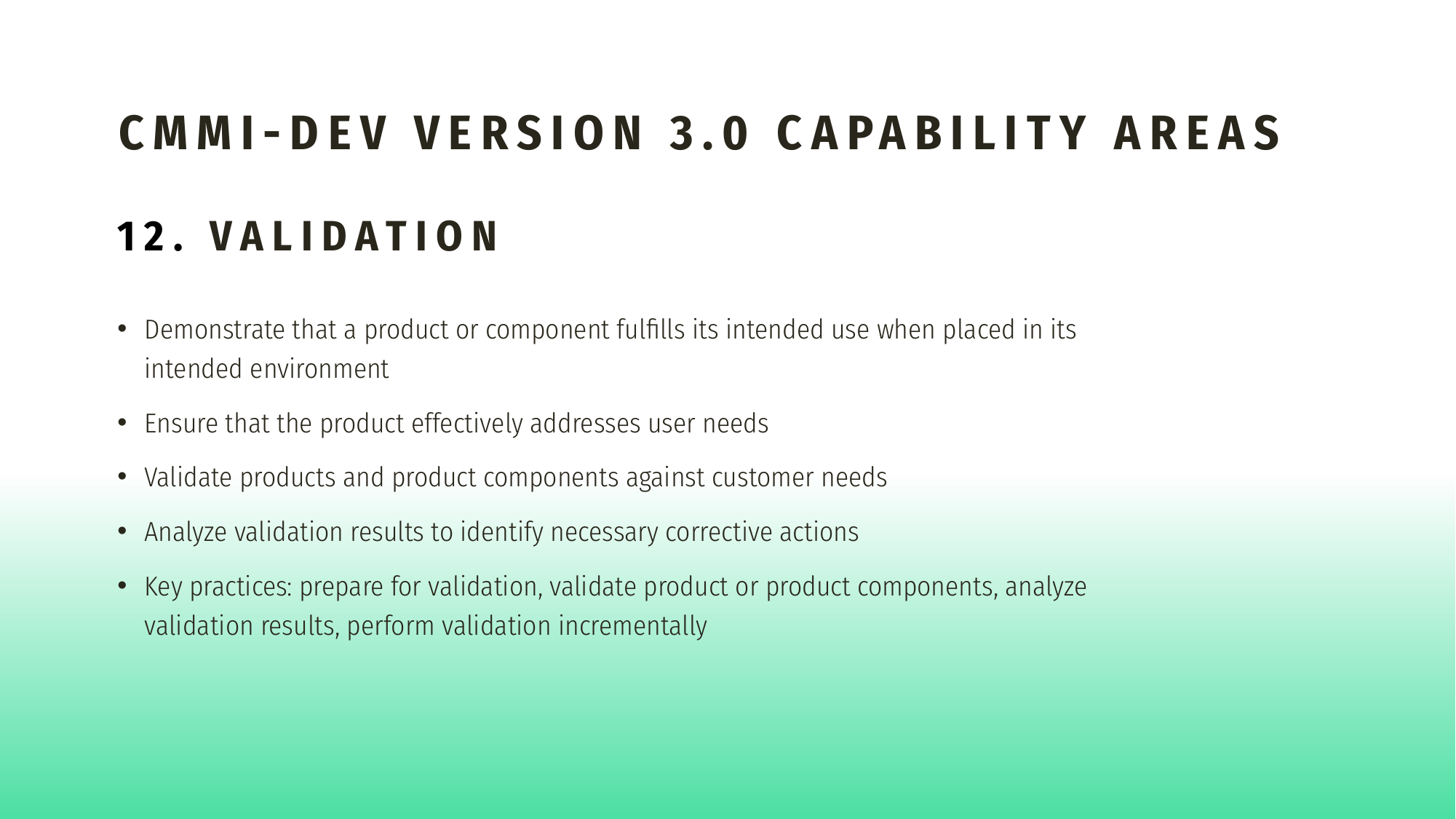

# CMMI-DEV VERSION 3.0 Capability AREAS

12. Validation
Demonstrate that a product or component fulfills its intended use when placed in its intended environment
Ensure that the product effectively addresses user needs
Validate products and product components against customer needs
Analyze validation results to identify necessary corrective actions
Key practices: prepare for validation, validate product or product components, analyze validation results, perform validation incrementally